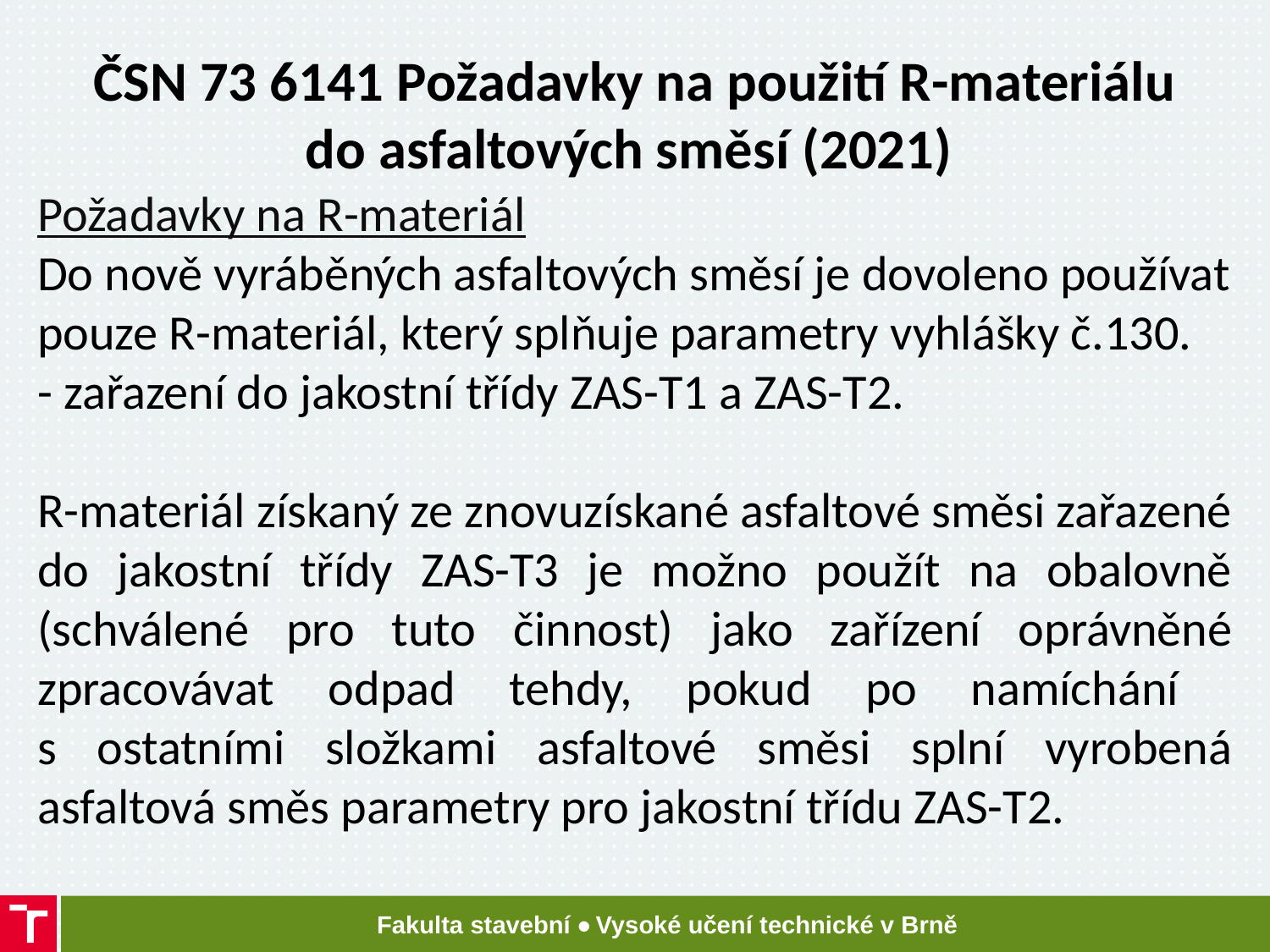

# ČSN 73 6141 Požadavky na použití R-materiálu do asfaltových směsí (2021)
Požadavky na R-materiál
Do nově vyráběných asfaltových směsí je dovoleno používat pouze R-materiál, který splňuje parametry vyhlášky č.130.
- zařazení do jakostní třídy ZAS-T1 a ZAS-T2.

R-materiál získaný ze znovuzískané asfaltové směsi zařazené do jakostní třídy ZAS-T3 je možno použít na obalovně (schválené pro tuto činnost) jako zařízení oprávněné zpracovávat odpad tehdy, pokud po namíchání
s ostatními složkami asfaltové směsi splní vyrobená asfaltová směs parametry pro jakostní třídu ZAS-T2.